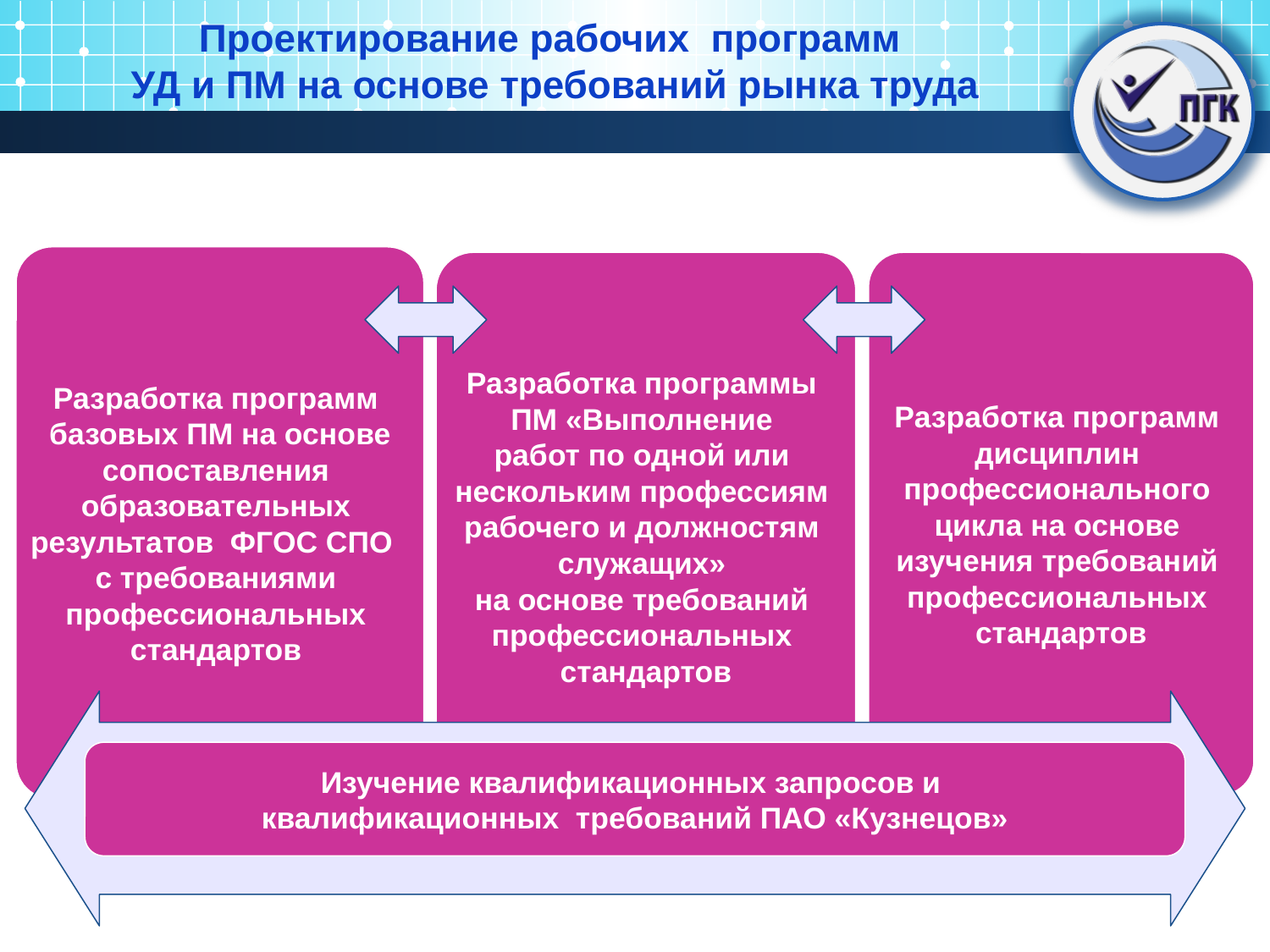

# Проектирование рабочих  программ УД и ПМ на основе требований рынка труда
Разработка программ
базовых ПМ на основе
сопоставления
образовательных
результатов  ФГОС СПО
с требованиями
профессиональных
стандартов
Изучение квалификационных запросов и
квалификационных  требований ПАО «Кузнецов»
Разработка программы
ПМ «Выполнение
работ по одной или
нескольким профессиям
рабочего и должностям
служащих»
на основе требований
профессиональных
стандартов
Разработка программ
дисциплин
профессионального
цикла на основе
изучения требований
профессиональных
стандартов